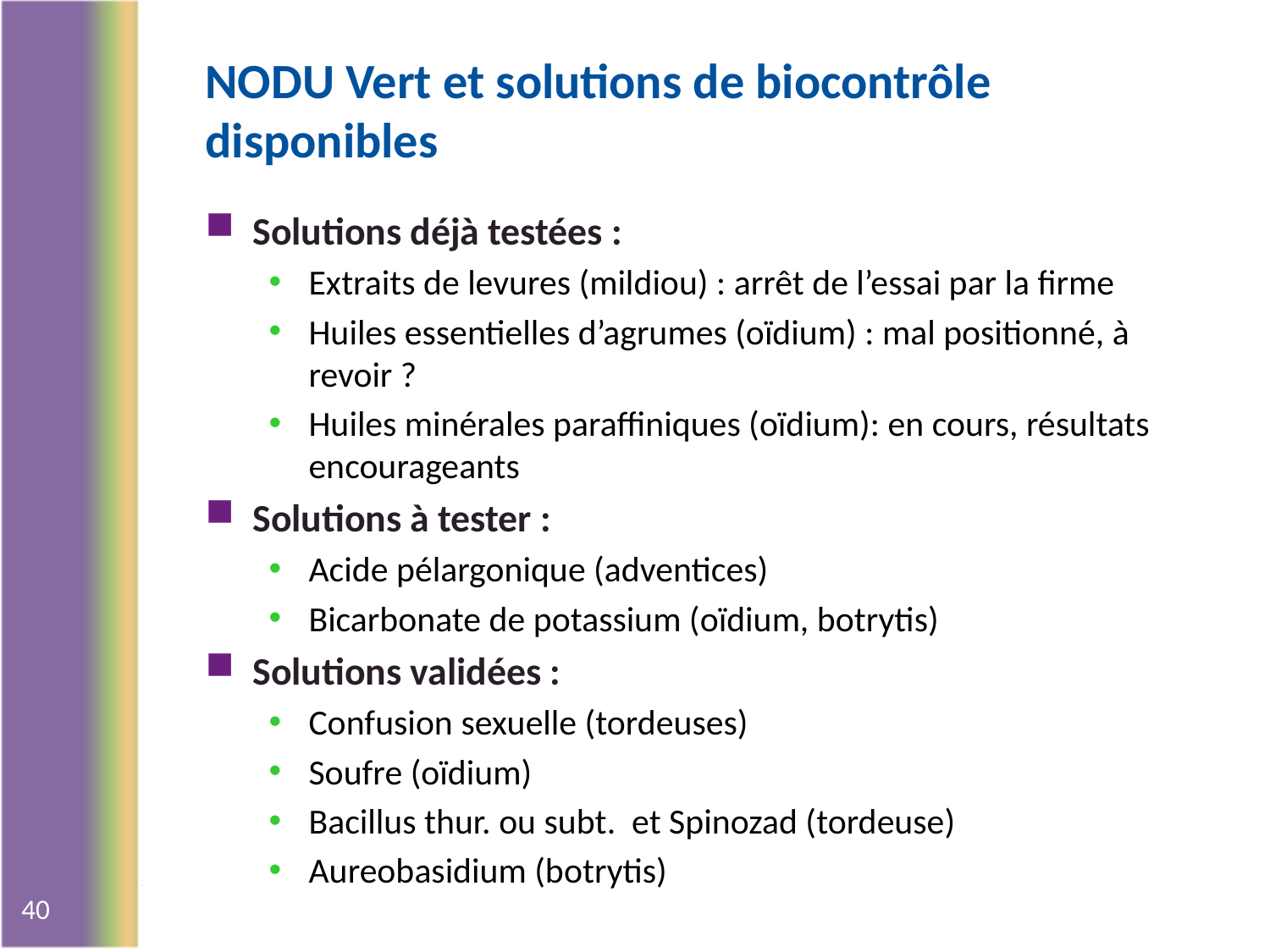

# NODU Vert et solutions de biocontrôle disponibles
Solutions déjà testées :
Extraits de levures (mildiou) : arrêt de l’essai par la firme
Huiles essentielles d’agrumes (oïdium) : mal positionné, à revoir ?
Huiles minérales paraffiniques (oïdium): en cours, résultats encourageants
Solutions à tester :
Acide pélargonique (adventices)
Bicarbonate de potassium (oïdium, botrytis)
Solutions validées :
Confusion sexuelle (tordeuses)
Soufre (oïdium)
Bacillus thur. ou subt.  et Spinozad (tordeuse)
Aureobasidium (botrytis)

40